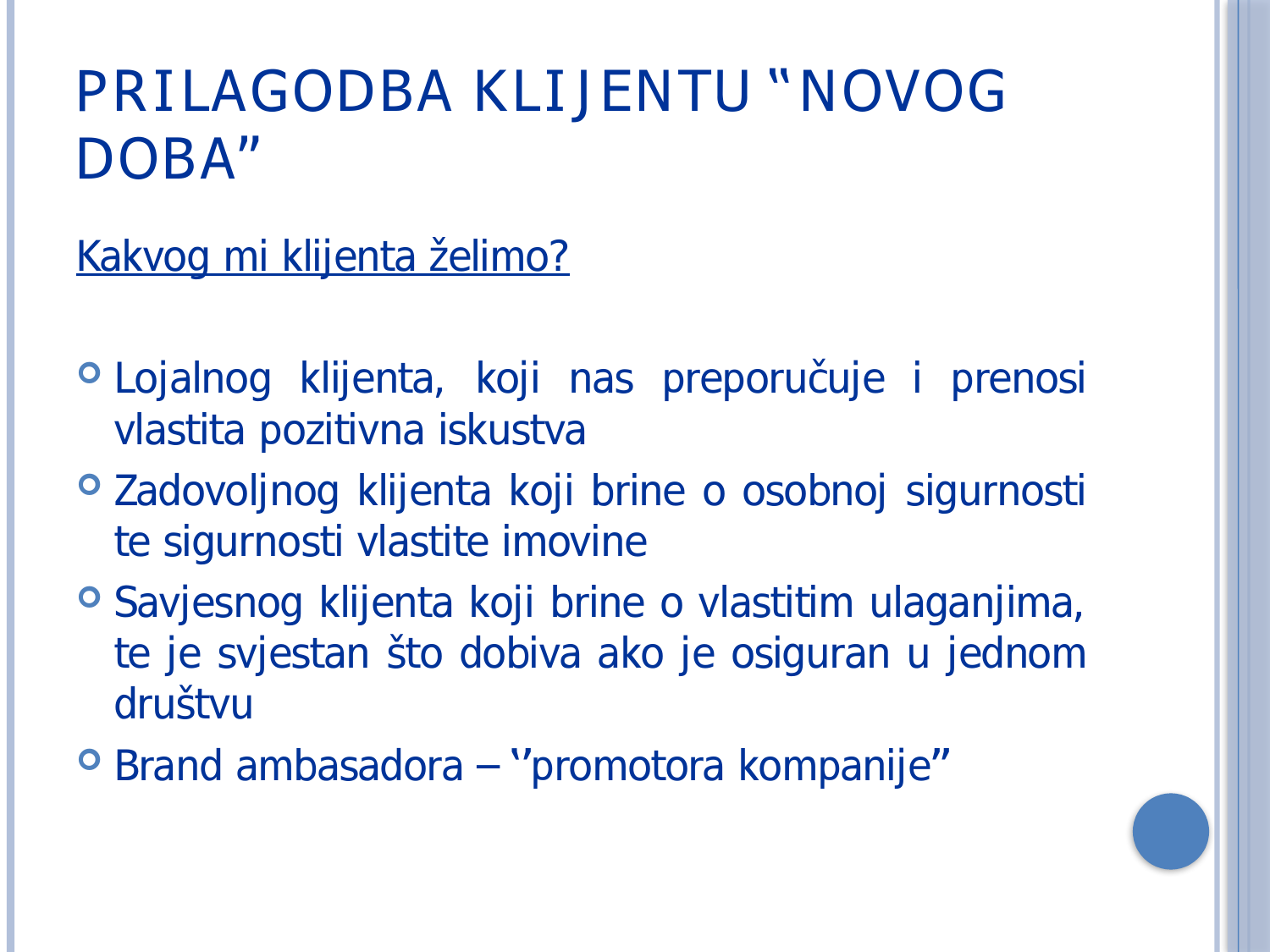

# Prilagodba klijentu “novog doba”
Kakvog mi klijenta želimo?

Lojalnog klijenta, koji nas preporučuje i prenosi vlastita pozitivna iskustva
Zadovoljnog klijenta koji brine o osobnoj sigurnosti te sigurnosti vlastite imovine
Savjesnog klijenta koji brine o vlastitim ulaganjima, te je svjestan što dobiva ako je osiguran u jednom društvu
Brand ambasadora – ‘’promotora kompanije’’